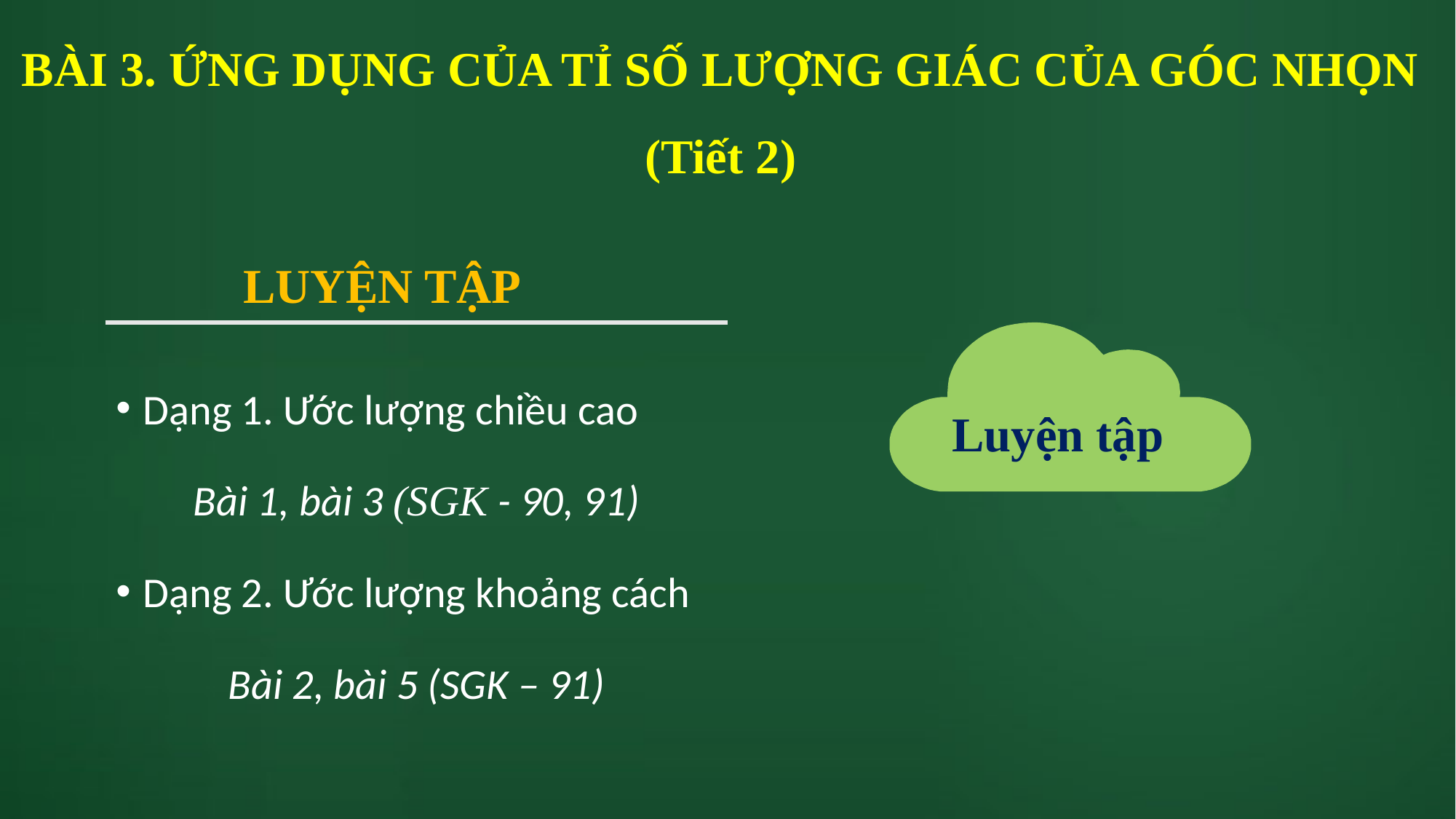

BÀI 3. ỨNG DỤNG CỦA TỈ SỐ LƯỢNG GIÁC CỦA GÓC NHỌN
(Tiết 2)
# LUYỆN TẬP

Dạng 1. Ước lượng chiều cao
Bài 1, bài 3 (SGK - 90, 91)
Dạng 2. Ước lượng khoảng cách
Bài 2, bài 5 (SGK – 91)

Luyện tập